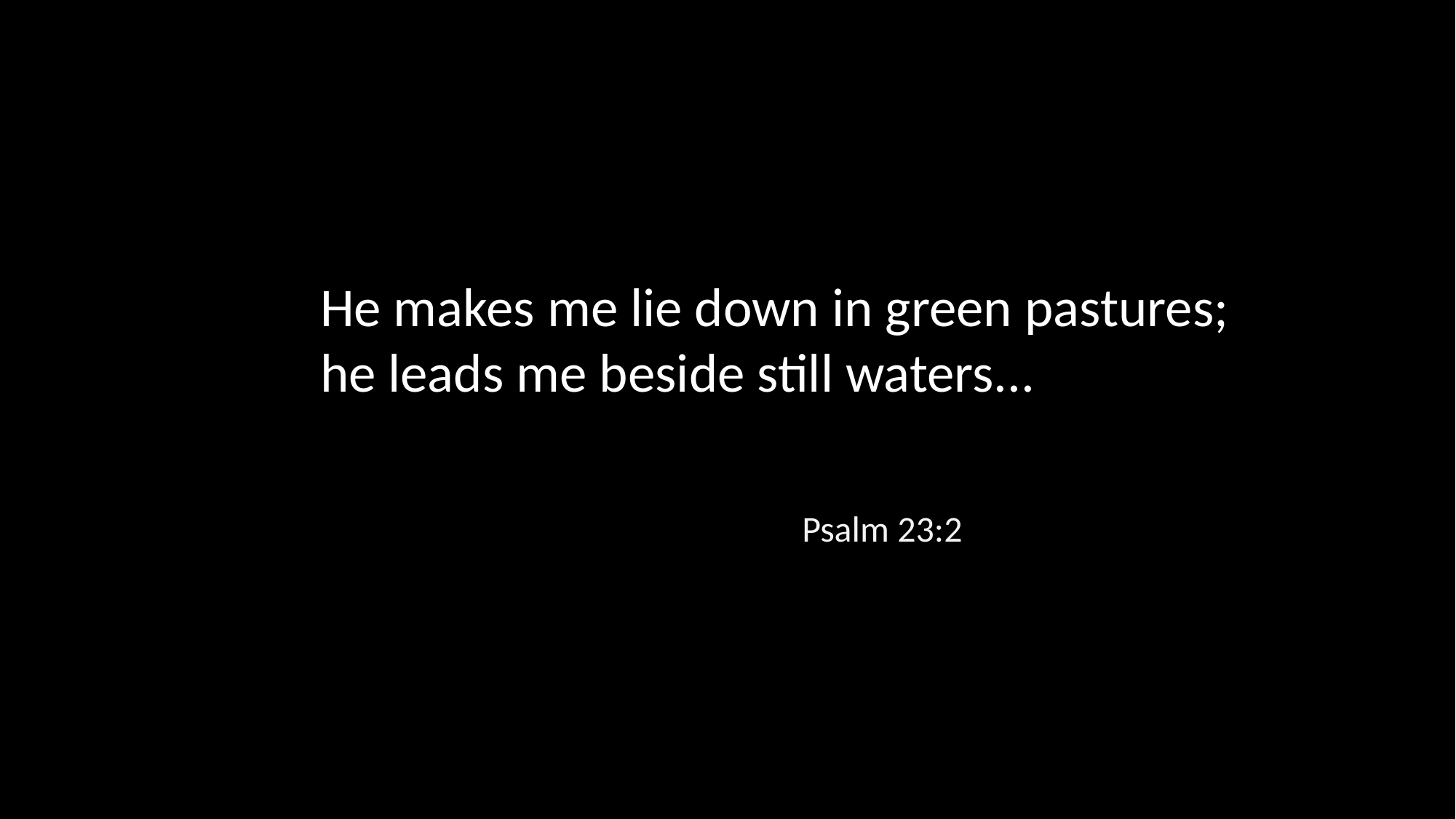

He makes me lie down in green pastures;
he leads me beside still waters...
Psalm 23:2